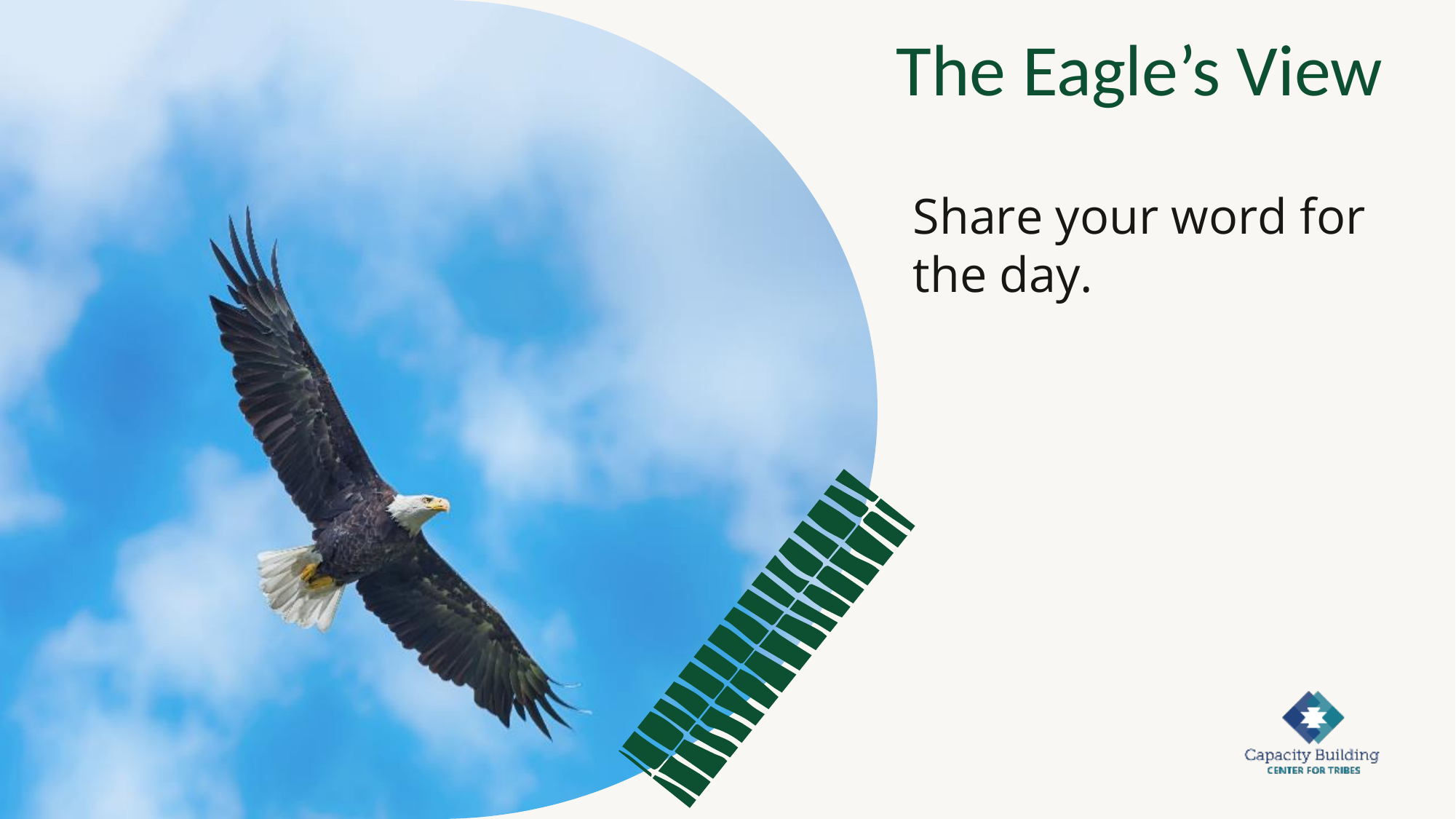

# The Eagle’s View
Share your word for the day.